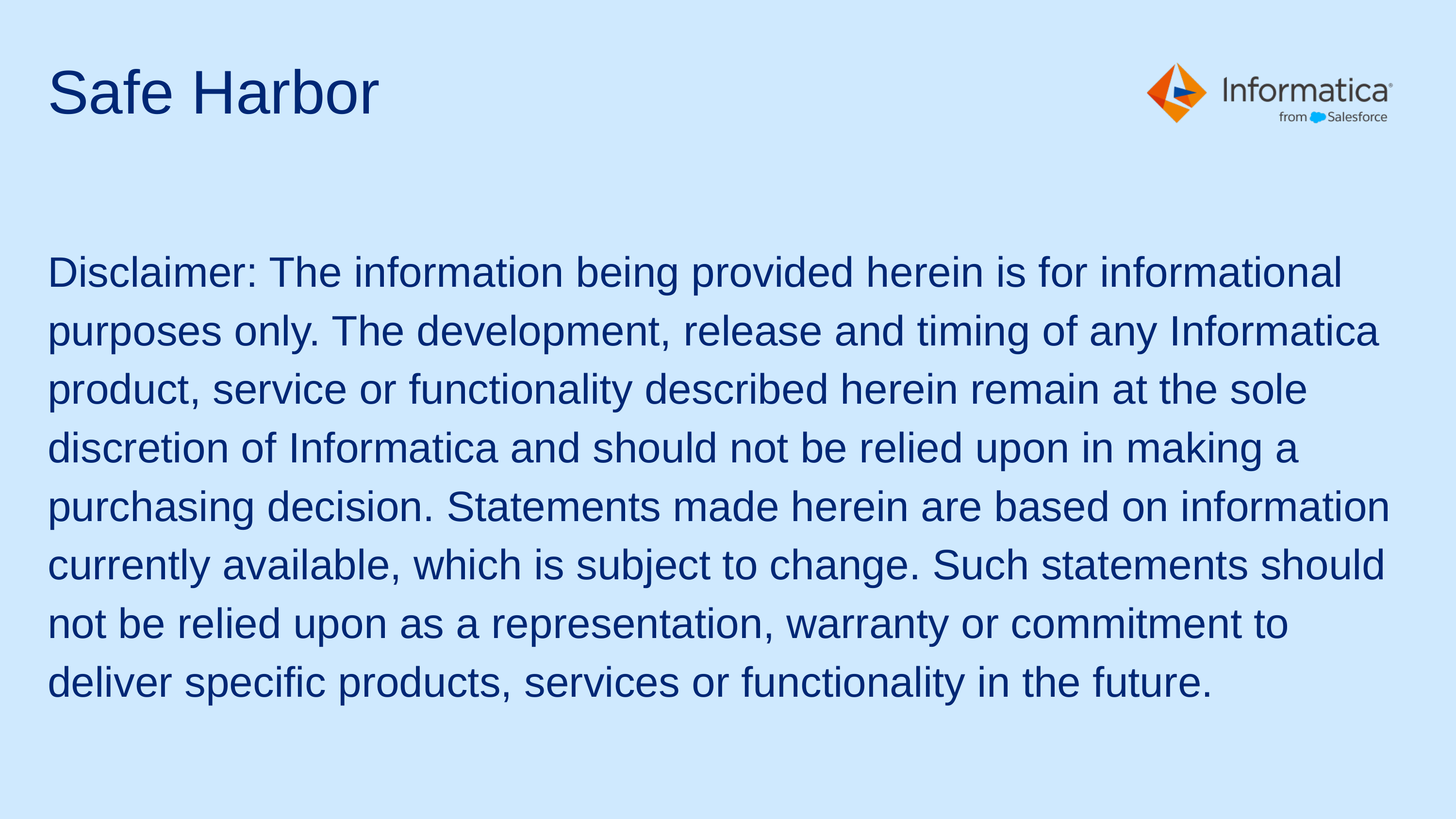

Safe Harbor

Disclaimer: The information being provided herein is for informational purposes only. The development, release and timing of any Informatica product, service or functionality described herein remain at the sole discretion of Informatica and should not be relied upon in making a purchasing decision. Statements made herein are based on information currently available, which is subject to change. Such statements should not be relied upon as a representation, warranty or commitment to deliver specific products, services or functionality in the future.